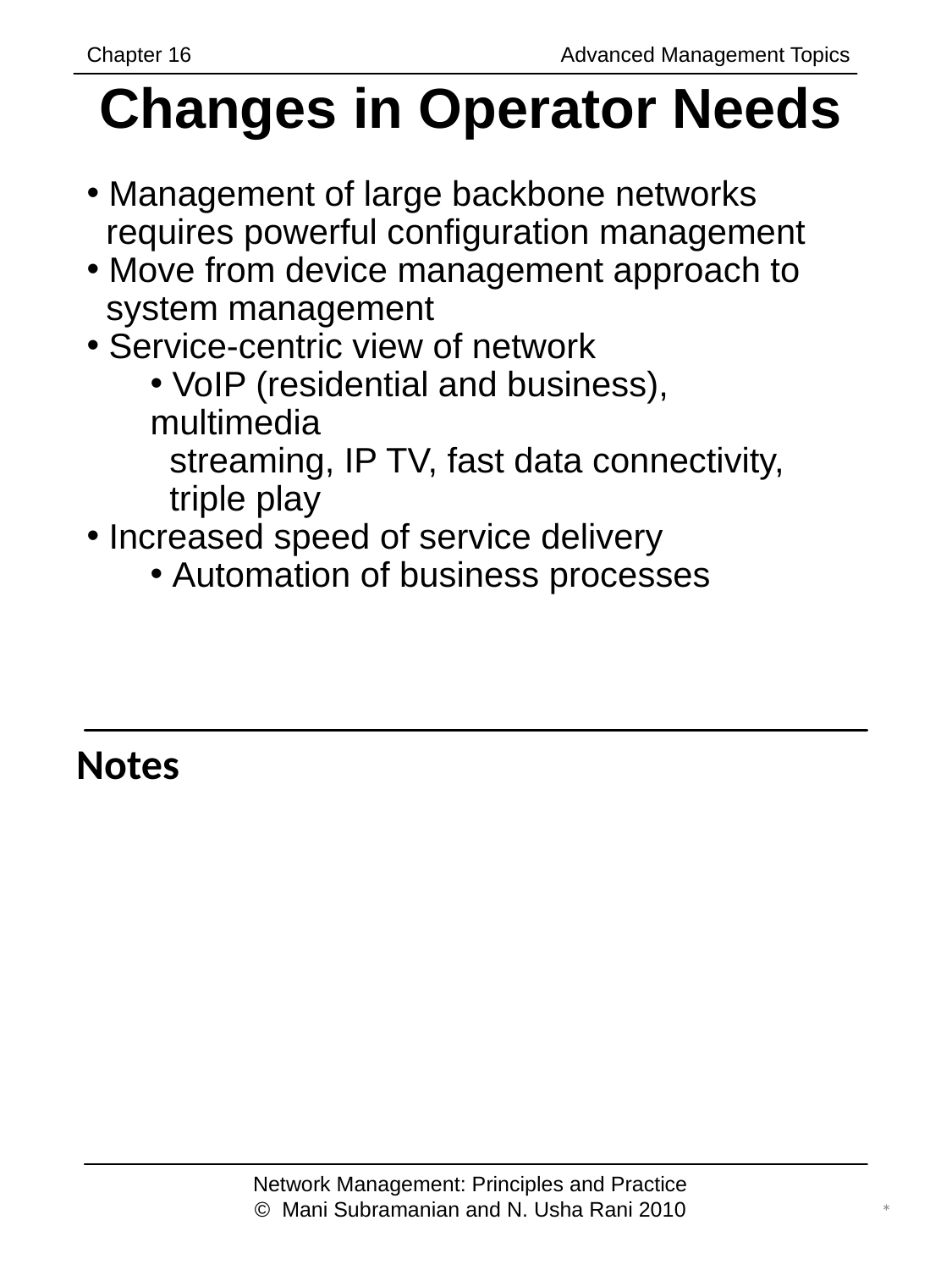

Chapter 16		     	                Advanced Management Topics
# Changes in Operator Needs
 Management of large backbone networks
  requires powerful configuration management
 Move from device management approach to
  system management
 Service-centric view of network
 VoIP (residential and business), multimedia
  streaming, IP TV, fast data connectivity,
  triple play
 Increased speed of service delivery
 Automation of business processes
Notes
Network Management: Principles and Practice
©  Mani Subramanian and N. Usha Rani 2010

*